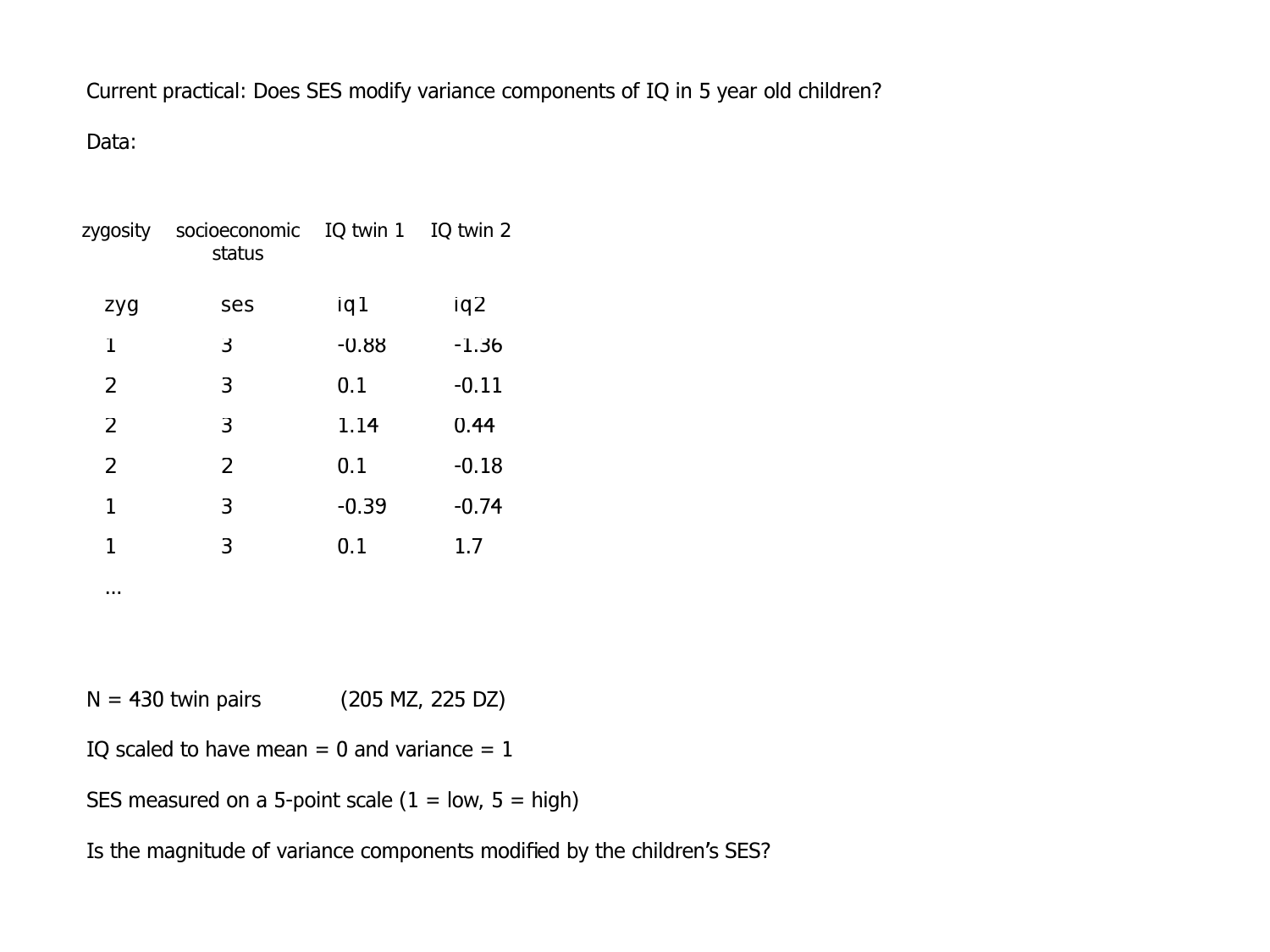

Current practical: Does SES modify variance components of IQ in 5 year old children?

Data:

N = 430 twin pairs	(205 MZ, 225 DZ)

IQ scaled to have mean = 0 and variance = 1

SES measured on a 5-point scale (1 = low, 5 = high)

Is the magnitude of variance components modified by the children’s SES?
zygosity
socioeconomic status
IQ twin 1
IQ twin 2
| zyg | ses | iq1 | iq2 |
| --- | --- | --- | --- |
| 1 | 3 | -0.88 | -1.36 |
| 2 | 3 | 0.1 | -0.11 |
| 2 | 3 | 1.14 | 0.44 |
| 2 | 2 | 0.1 | -0.18 |
| 1 | 3 | -0.39 | -0.74 |
| 1 | 3 | 0.1 | 1.7 |
| … |  |  |  |